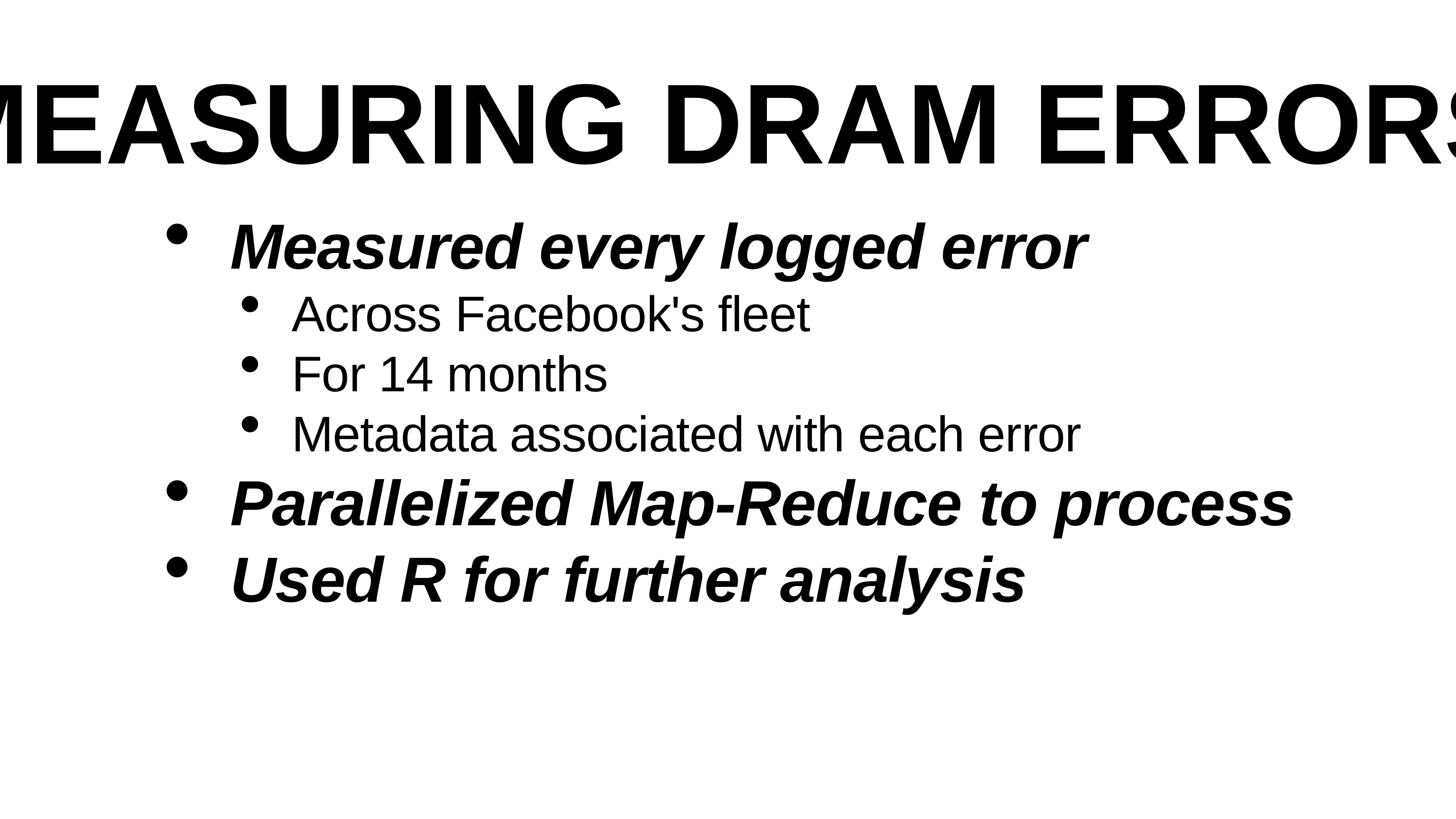

MEASURING DRAM ERRORS
Measured every logged error
Across Facebook's fleet
For 14 months
Metadata associated with each error
Parallelized Map-Reduce to process
Used R for further analysis
53